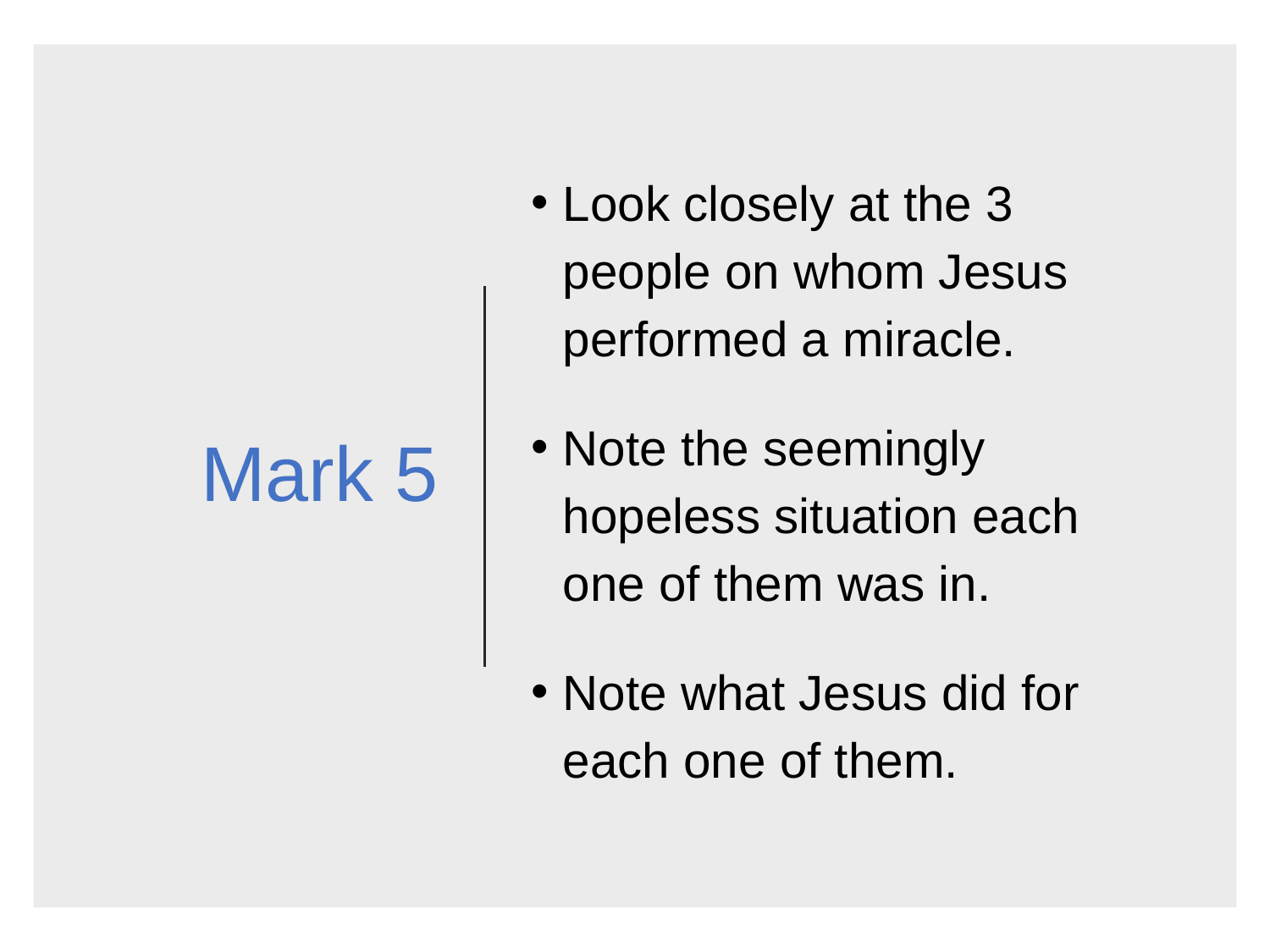

# Mark 5
Look closely at the 3 people on whom Jesus performed a miracle.
Note the seemingly hopeless situation each one of them was in.
Note what Jesus did for each one of them.